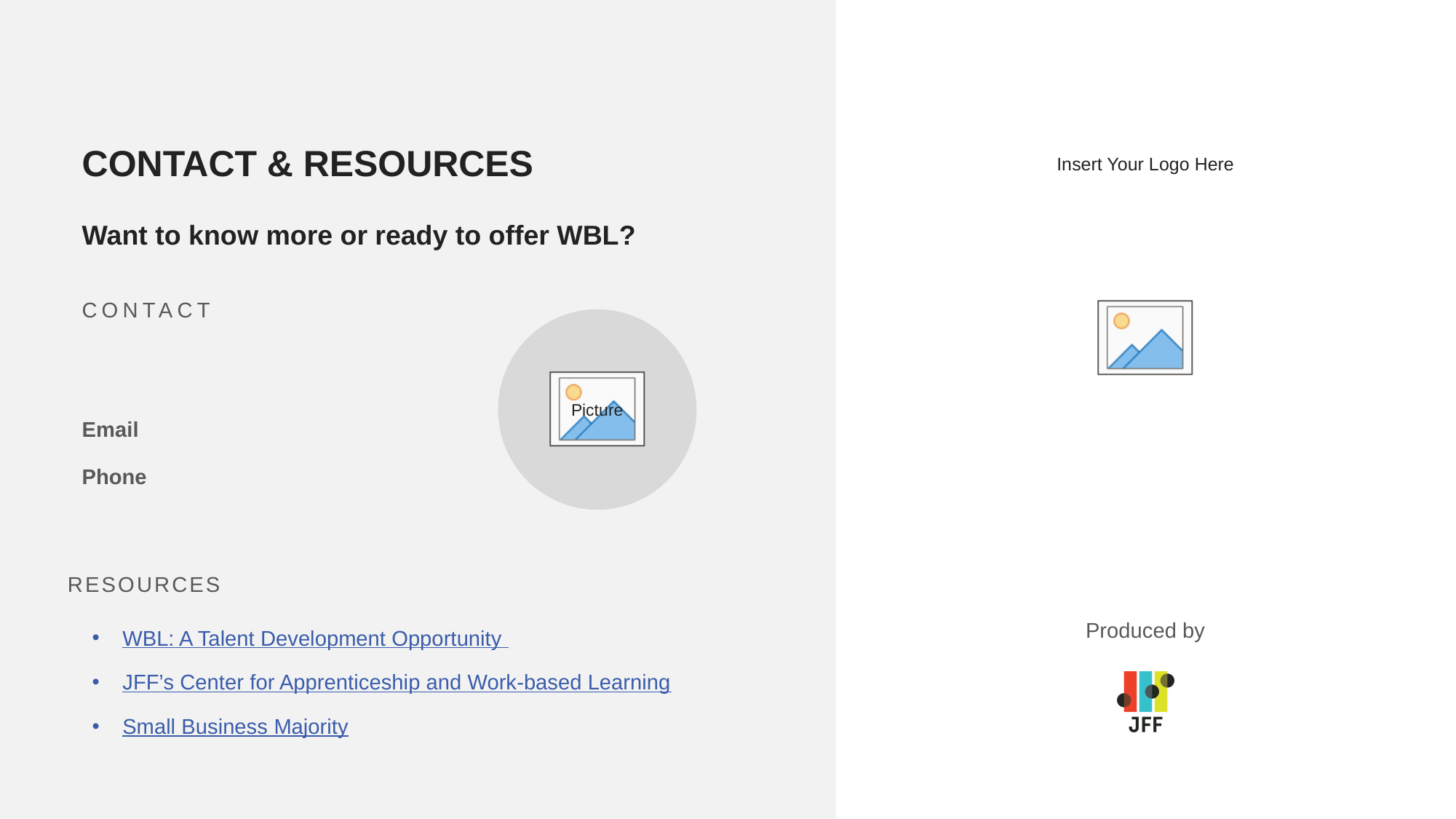

Contact & Resources

Want to know more or ready to offer WBL?
CONTACT

Email

Phone
Resources
WBL: A Talent Development Opportunity
JFF’s Center for Apprenticeship and Work-based Learning
Small Business Majority